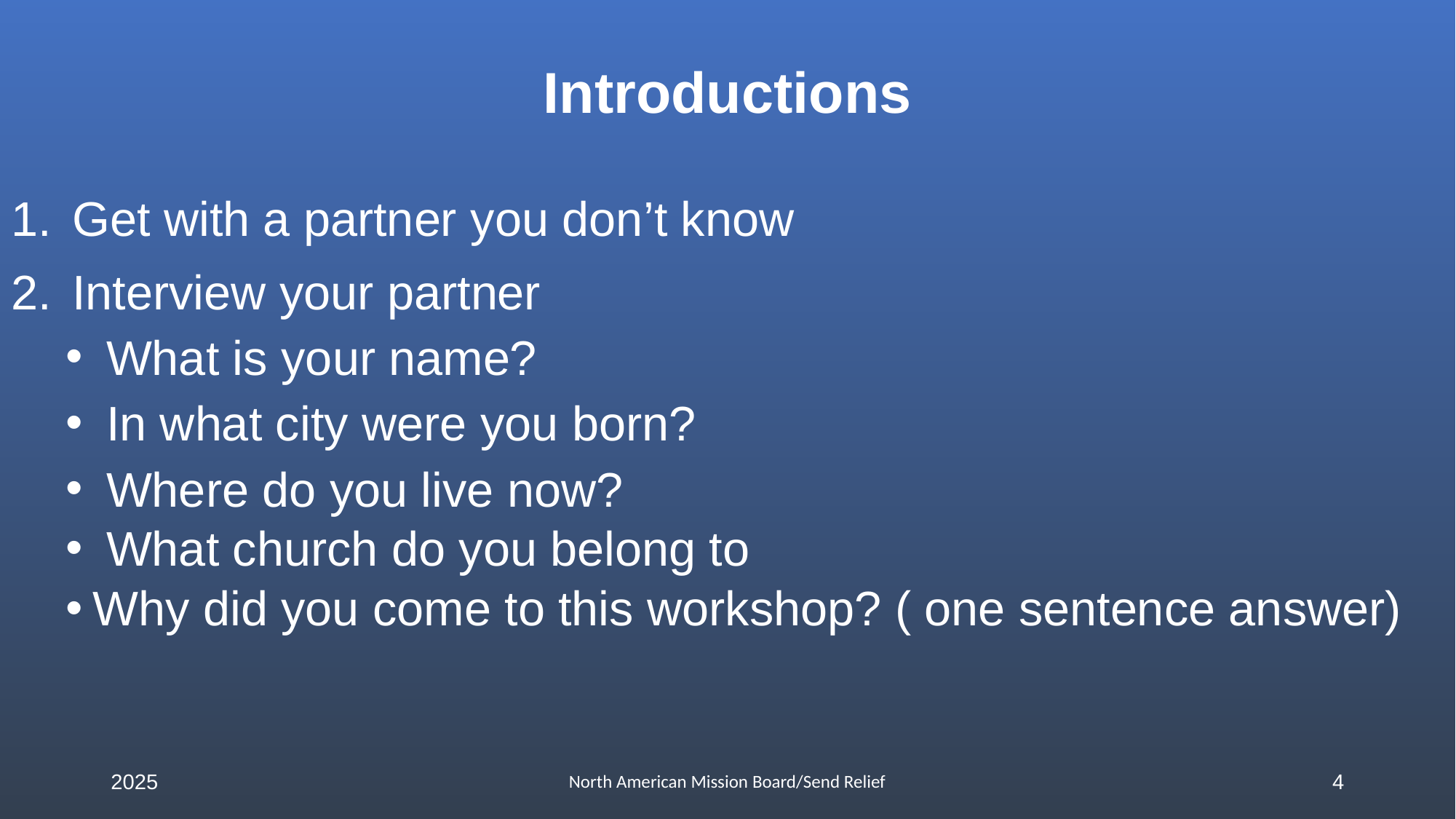

Introductions
Get with a partner you don’t know
Interview your partner
 What is your name?
 In what city were you born?
 Where do you live now?
 What church do you belong to
Why did you come to this workshop? ( one sentence answer)
2025
North American Mission Board/Send Relief
4